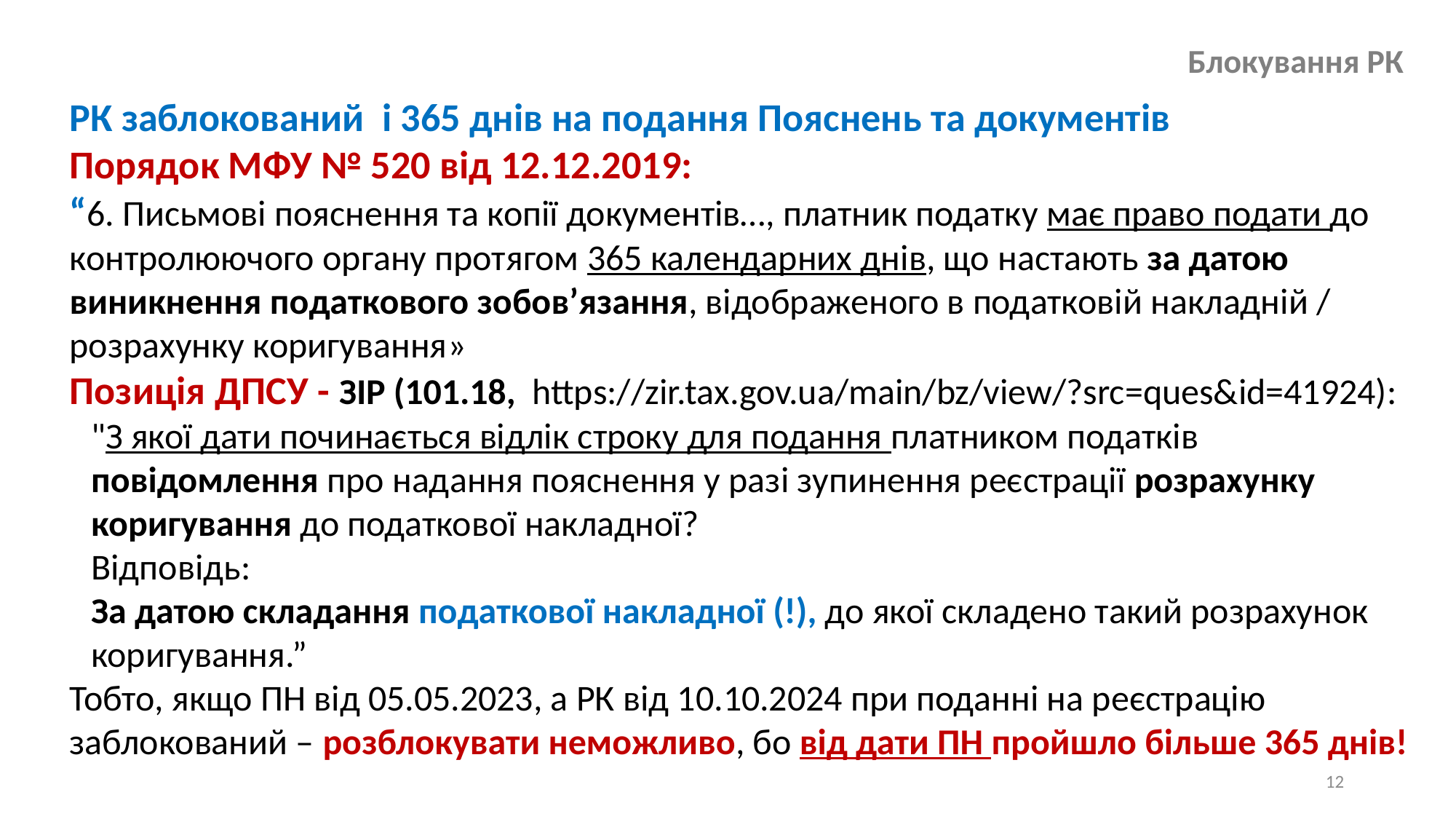

Блокування РК
РК заблокований  і 365 днів на подання Пояснень та документів
Порядок МФУ № 520 від 12.12.2019:
“6. Письмові пояснення та копії документів…, платник податку має право подати до контролюючого органу протягом 365 календарних днів, що настають за датою виникнення податкового зобов’язання, відображеного в податковій накладній / розрахунку коригування»
Позиція ДПСУ - ЗІР (101.18,  https://zir.tax.gov.ua/main/bz/view/?src=ques&id=41924):
"З якої дати починається відлік строку для подання платником податків повідомлення про надання пояснення у разі зупинення реєстрації розрахунку коригування до податкової накладної?
Відповідь:
За датою складання податкової накладної (!), до якої складено такий розрахунок коригування.”
Тобто, якщо ПН від 05.05.2023, а РК від 10.10.2024 при поданні на реєстрацію заблокований – розблокувати неможливо, бо від дати ПН пройшло більше 365 днів!
12